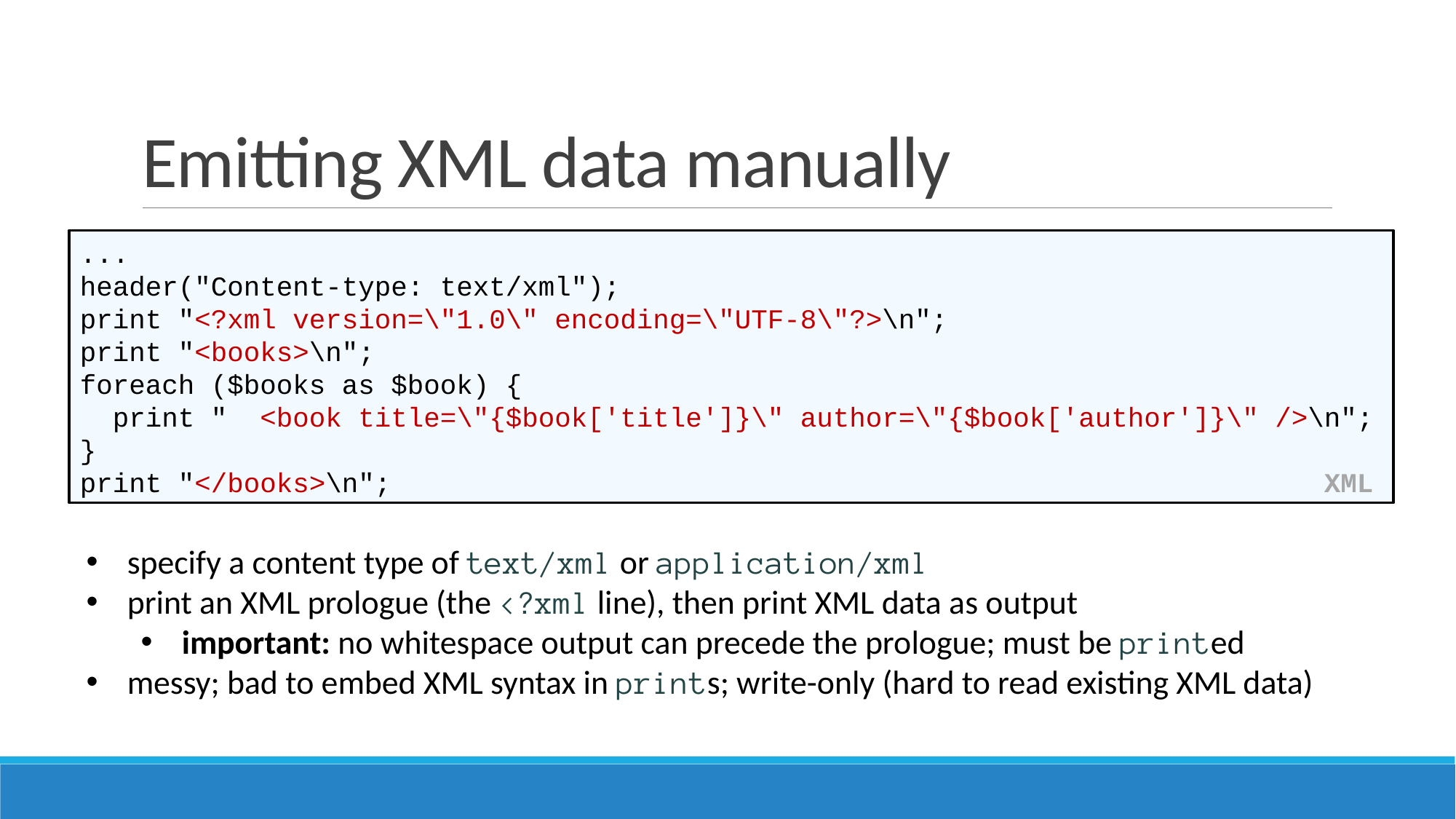

# Emitting XML data manually
...
header("Content-type: text/xml");
print "<?xml version=\"1.0\" encoding=\"UTF-8\"?>\n";
print "<books>\n";
foreach ($books as $book) {
  print "  <book title=\"{$book['title']}\" author=\"{$book['author']}\" />\n";
}
print "</books>\n";                                                         XML

specify a content type of text/xml or application/xml
print an XML prologue (the <?xml line), then print XML data as output
important: no whitespace output can precede the prologue; must be printed
messy; bad to embed XML syntax in prints; write-only (hard to read existing XML data)